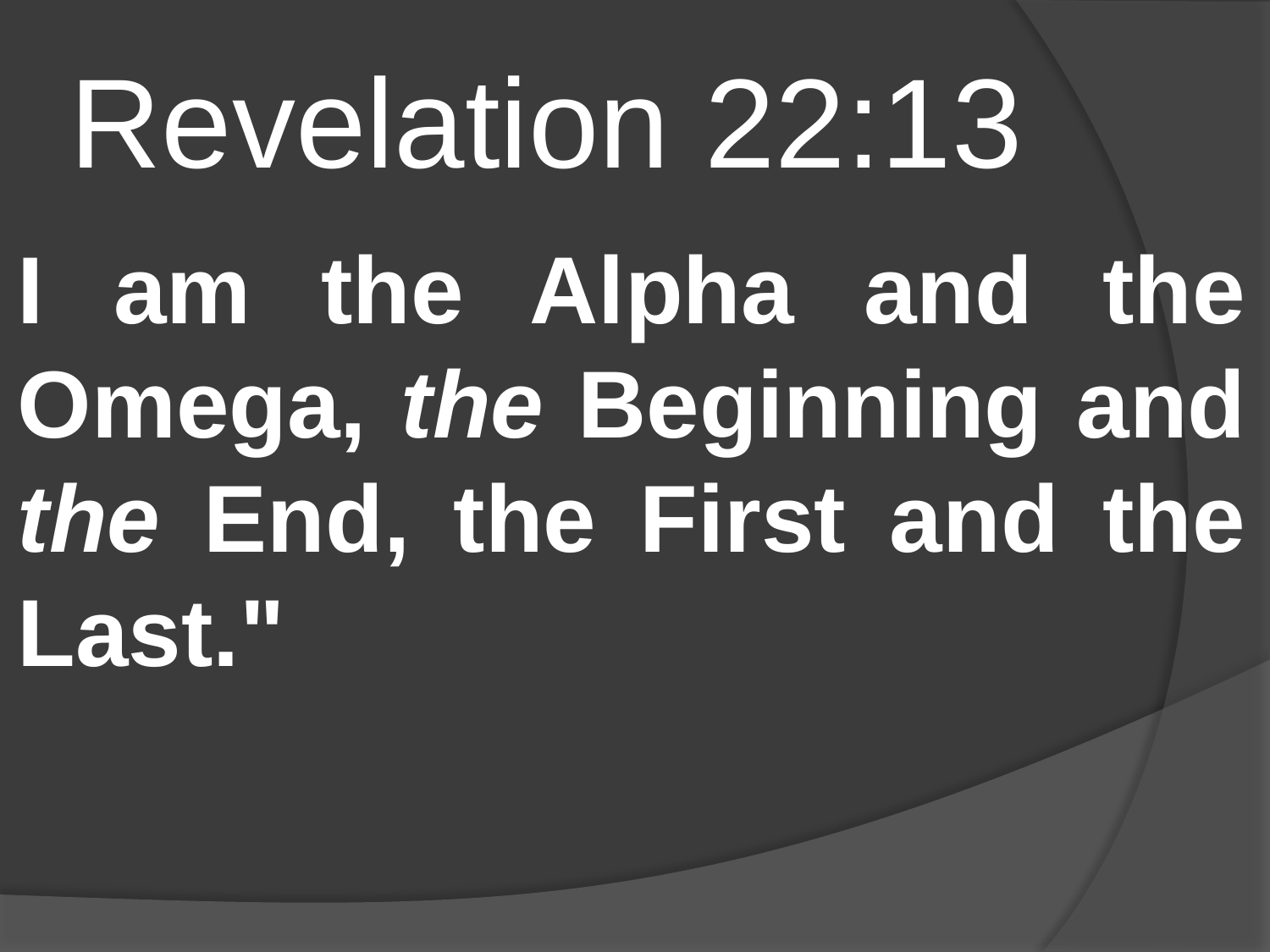

# Revelation 22:13
I am the Alpha and the Omega, the Beginning and the End, the First and the Last."